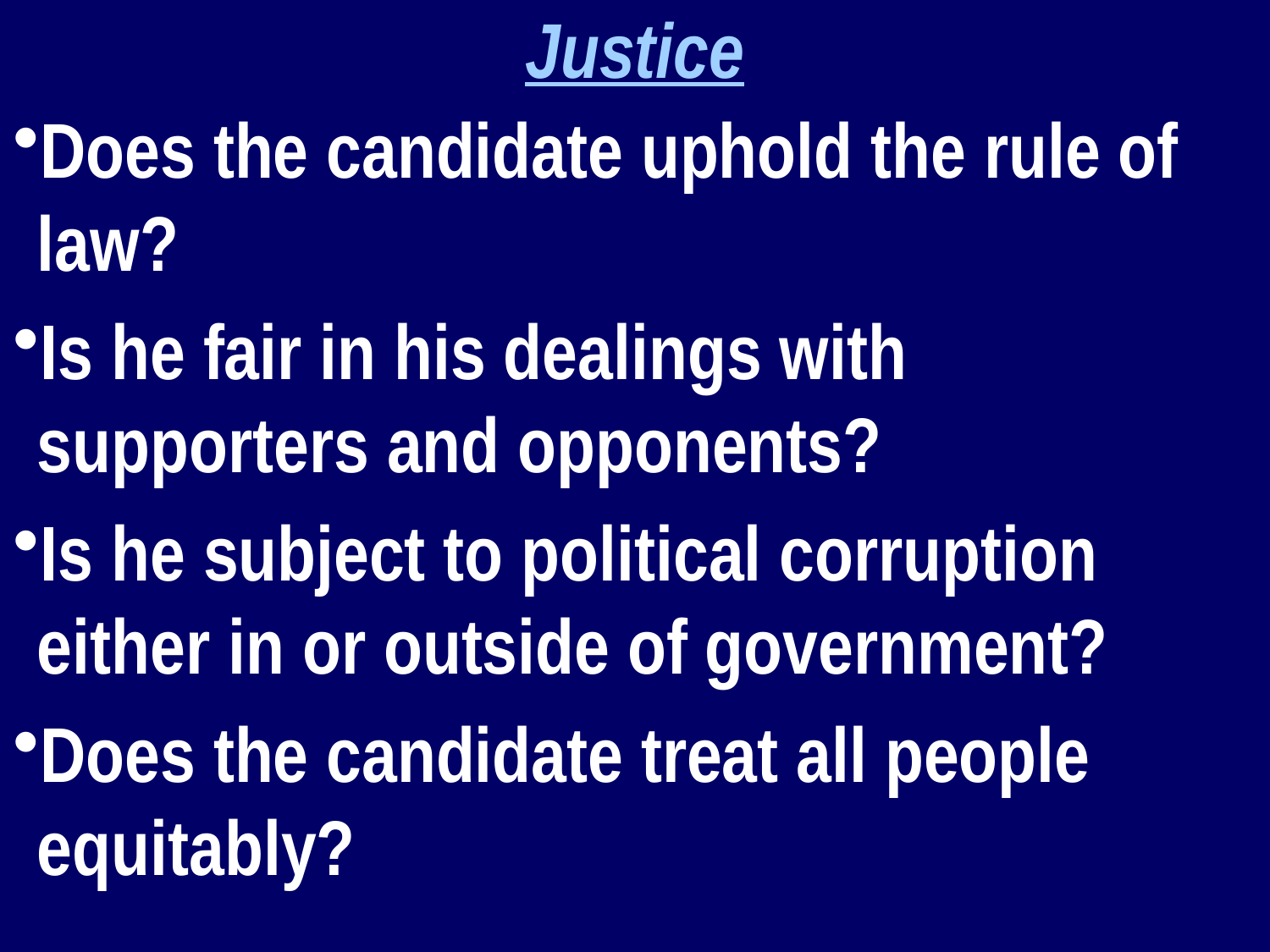

Justice
Does the candidate uphold the rule of law?
Is he fair in his dealings with supporters and opponents?
Is he subject to political corruption either in or outside of government?
Does the candidate treat all people equitably?